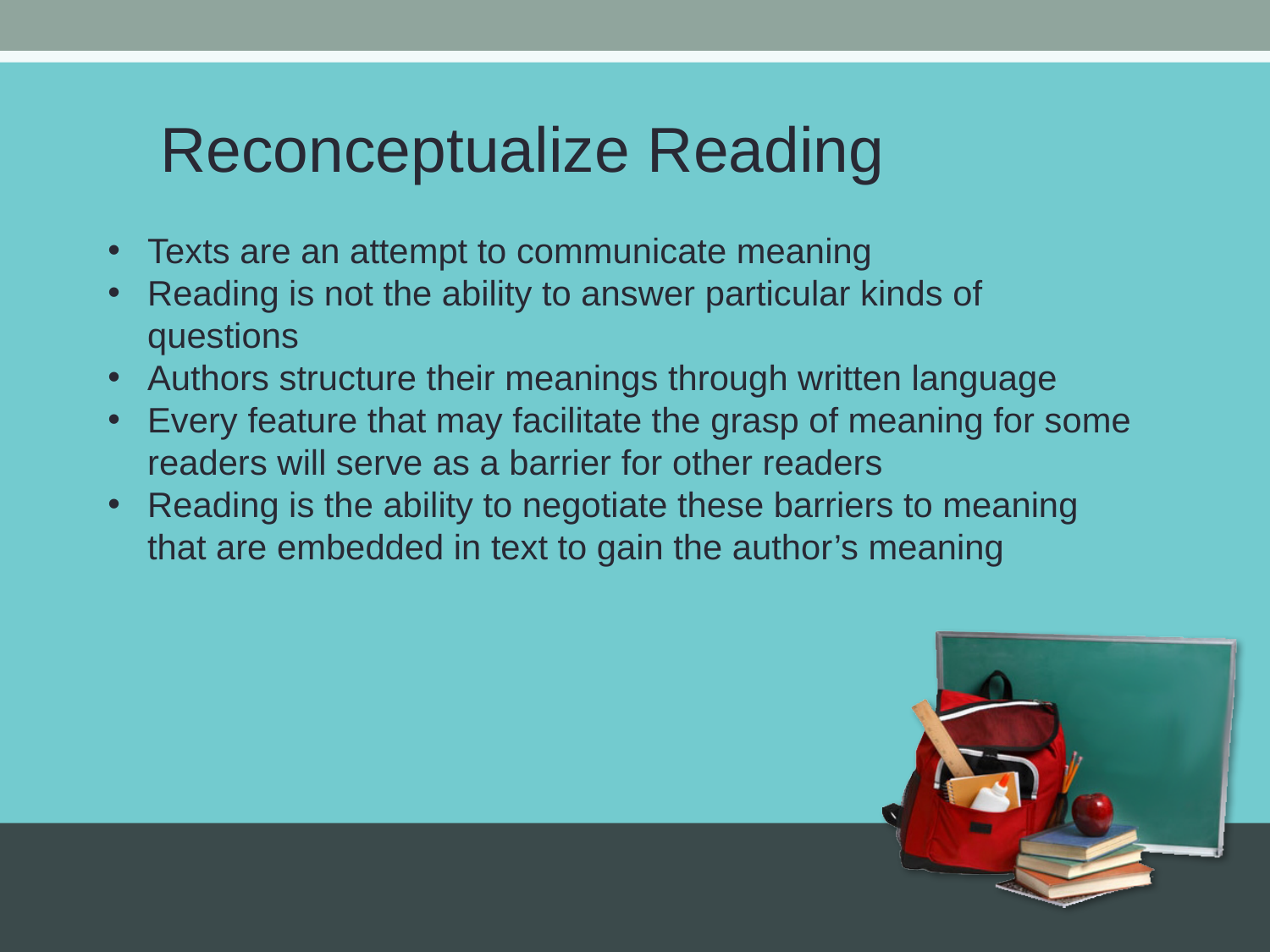

Reconceptualize Reading
Texts are an attempt to communicate meaning
Reading is not the ability to answer particular kinds of questions
Authors structure their meanings through written language
Every feature that may facilitate the grasp of meaning for some readers will serve as a barrier for other readers
Reading is the ability to negotiate these barriers to meaning that are embedded in text to gain the author’s meaning